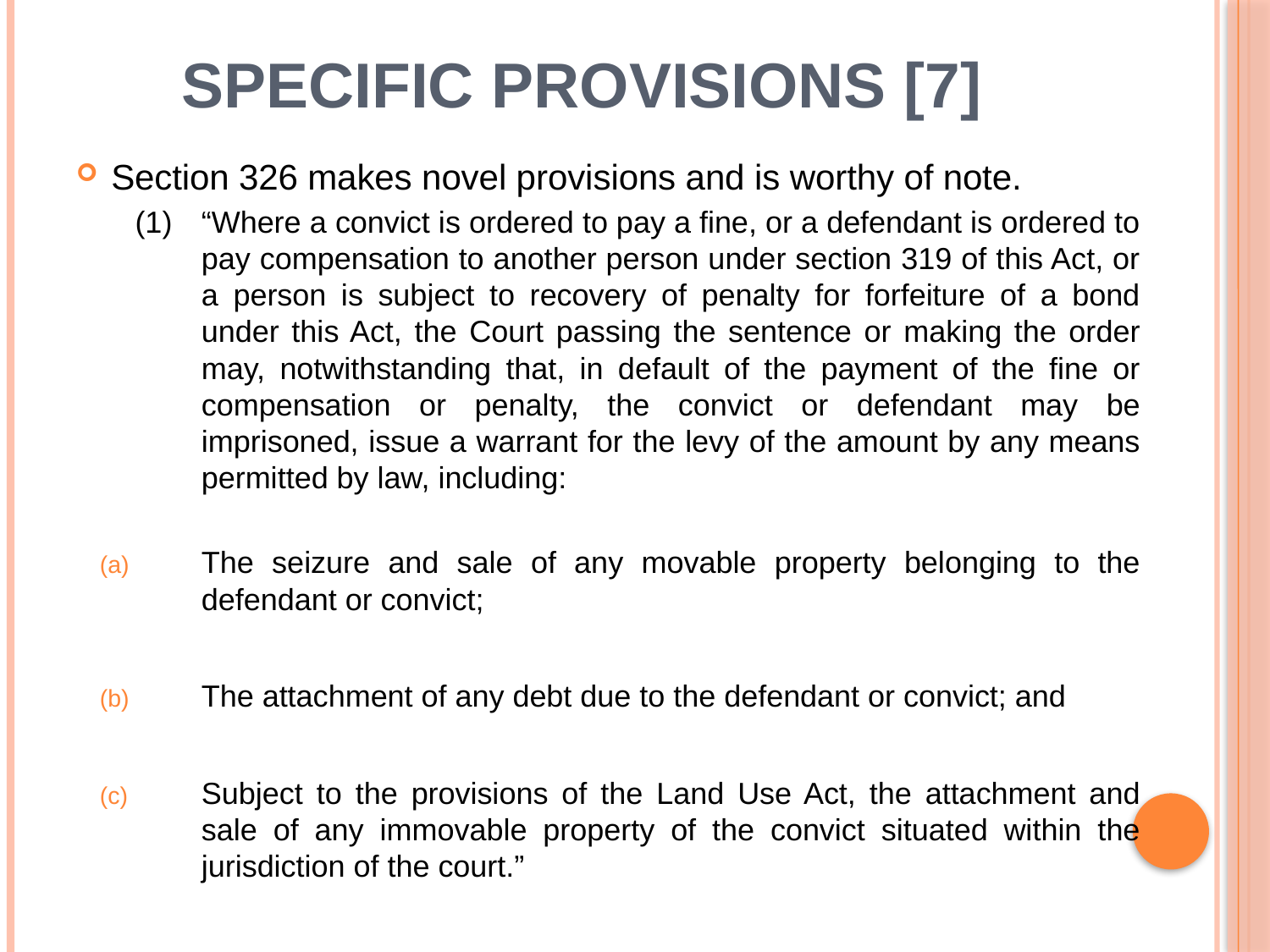

# SPECIFIC PROVISIONS [7]
Section 326 makes novel provisions and is worthy of note.
(1)	“Where a convict is ordered to pay a fine, or a defendant is ordered to pay compensation to another person under section 319 of this Act, or a person is subject to recovery of penalty for forfeiture of a bond under this Act, the Court passing the sentence or making the order may, notwithstanding that, in default of the payment of the fine or compensation or penalty, the convict or defendant may be imprisoned, issue a warrant for the levy of the amount by any means permitted by law, including:

The seizure and sale of any movable property belonging to the defendant or convict;

The attachment of any debt due to the defendant or convict; and

Subject to the provisions of the Land Use Act, the attachment and sale of any immovable property of the convict situated within the jurisdiction of the court.”